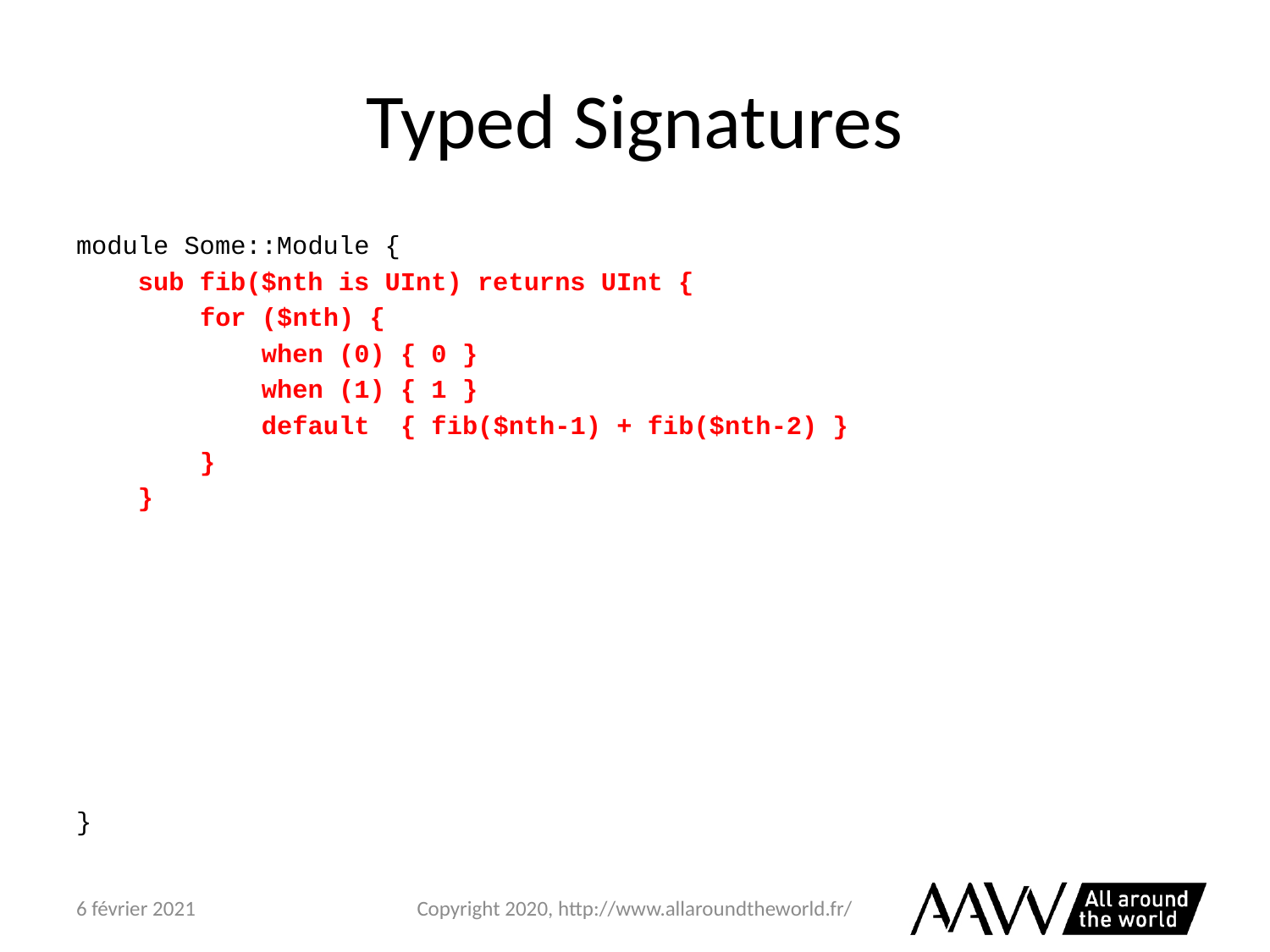

# Typed Signatures
module Some::Module {
    sub fib($nth is UInt) returns UInt {
        for ($nth) {
            when (0) { 0 }
            when (1) { 1 }
            default  { fib($nth-1) + fib($nth-2) }
        }
    }

    multi sub quicksort ()               { () }
    multi sub quicksort ($single)        { $single }
    multi sub quicksort ($pivot, @list)  {
        quicksort(grep {$_ <  $pivot} @list),
        $pivot,
        quicksort(grep {$_ >= $pivot} @list)
    }
}
6 février 2021
Copyright 2020, http://www.allaroundtheworld.fr/